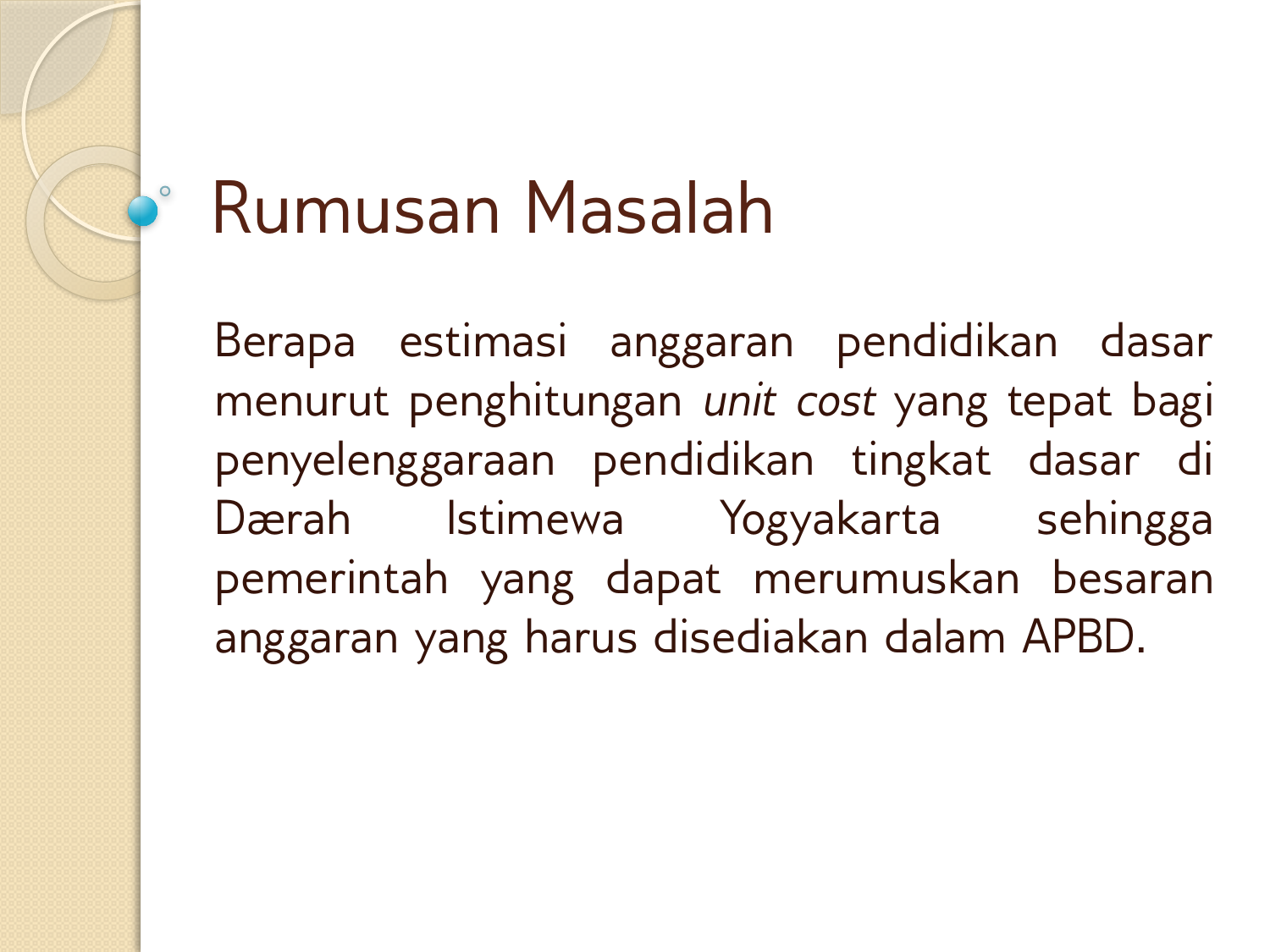

# Rumusan Masalah
Berapa estimasi anggaran pendidikan dasar menurut penghitungan unit cost yang tepat bagi penyelenggaraan pendidikan tingkat dasar di Daerah Istimewa Yogyakarta sehingga pemerintah yang dapat merumuskan besaran anggaran yang harus disediakan dalam APBD.